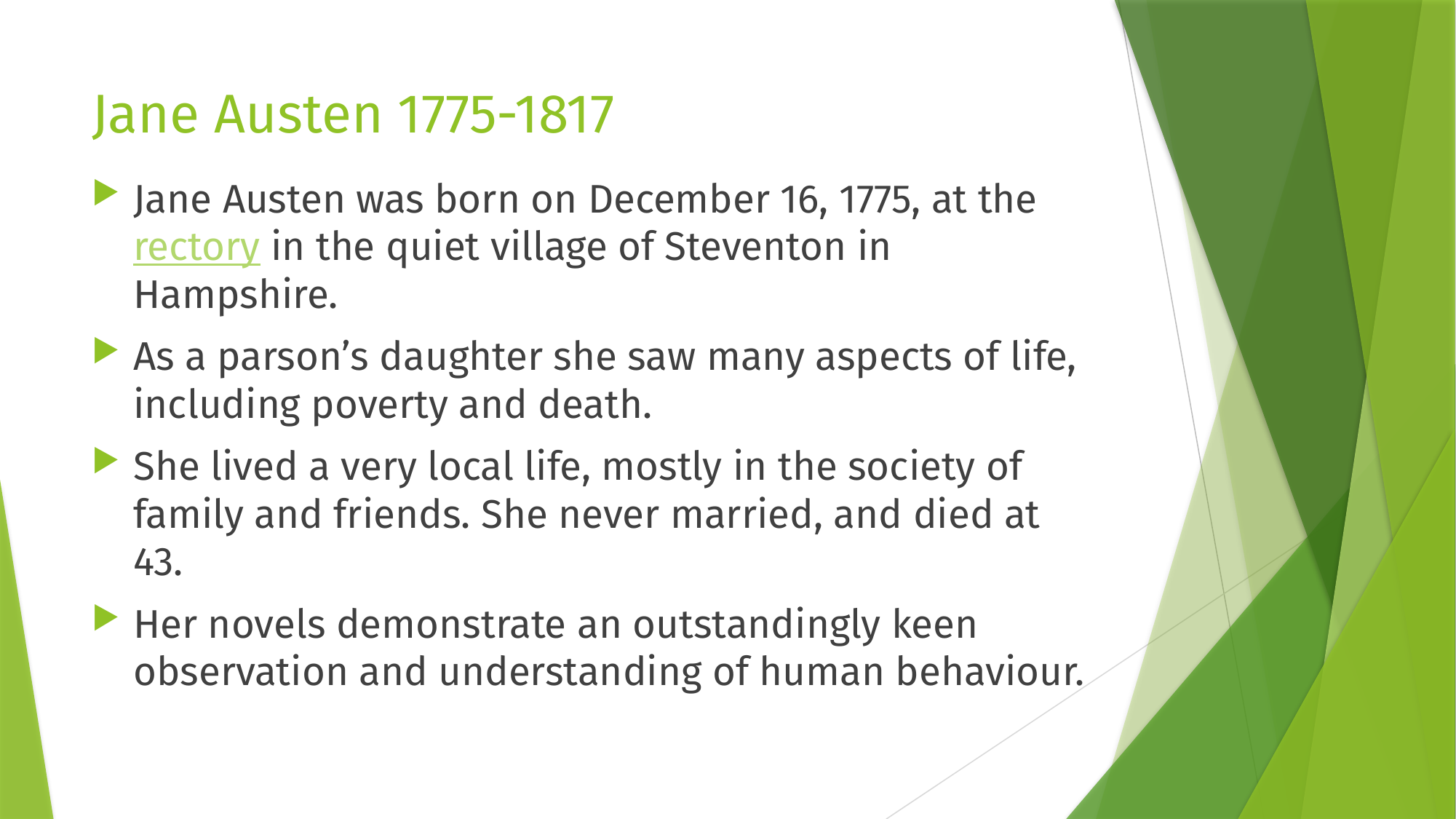

# Jane Austen 1775-1817
Jane Austen was born on December 16, 1775, at the rectory in the quiet village of Steventon in Hampshire.
As a parson’s daughter she saw many aspects of life, including poverty and death.
She lived a very local life, mostly in the society of family and friends. She never married, and died at 43.
Her novels demonstrate an outstandingly keen observation and understanding of human behaviour.